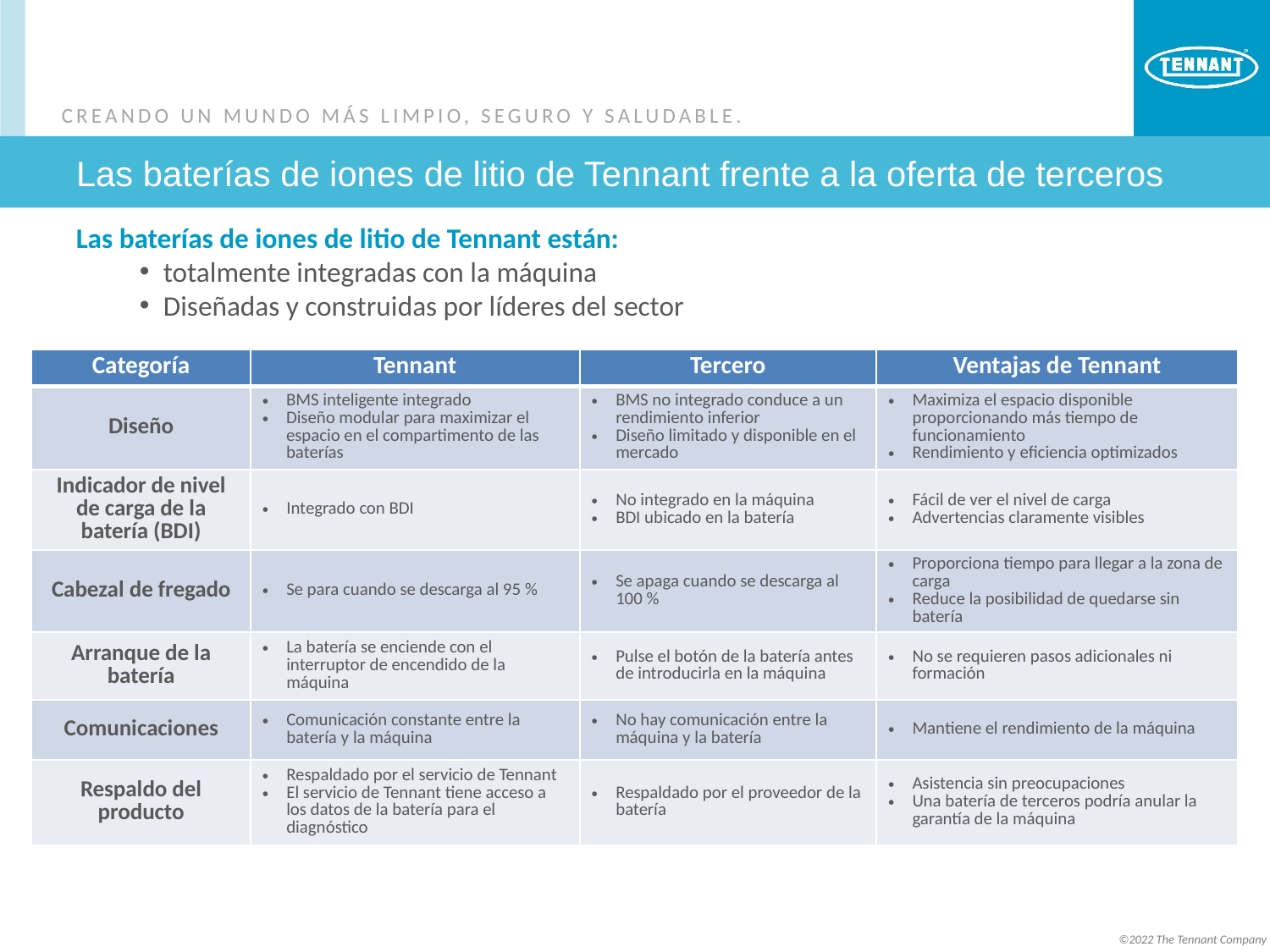

# Las baterías de iones de litio de Tennant frente a la oferta de terceros
Las baterías de iones de litio de Tennant están:
totalmente integradas con la máquina
Diseñadas y construidas por líderes del sector
| Categoría | Tennant | Tercero | Ventajas de Tennant |
| --- | --- | --- | --- |
| Diseño | BMS inteligente integrado Diseño modular para maximizar el espacio en el compartimento de las baterías | BMS no integrado conduce a un rendimiento inferior Diseño limitado y disponible en el mercado | Maximiza el espacio disponible proporcionando más tiempo de funcionamiento Rendimiento y eficiencia optimizados |
| Indicador de nivel de carga de la batería (BDI) | Integrado con BDI | No integrado en la máquina BDI ubicado en la batería | Fácil de ver el nivel de carga Advertencias claramente visibles |
| Cabezal de fregado | Se para cuando se descarga al 95 % | Se apaga cuando se descarga al 100 % | Proporciona tiempo para llegar a la zona de carga Reduce la posibilidad de quedarse sin batería |
| Arranque de la batería | La batería se enciende con el interruptor de encendido de la máquina | Pulse el botón de la batería antes de introducirla en la máquina | No se requieren pasos adicionales ni formación |
| Comunicaciones | Comunicación constante entre la batería y la máquina | No hay comunicación entre la máquina y la batería | Mantiene el rendimiento de la máquina |
| Respaldo del producto | Respaldado por el servicio de Tennant El servicio de Tennant tiene acceso a los datos de la batería para el diagnóstico | Respaldado por el proveedor de la batería | Asistencia sin preocupaciones Una batería de terceros podría anular la garantía de la máquina |